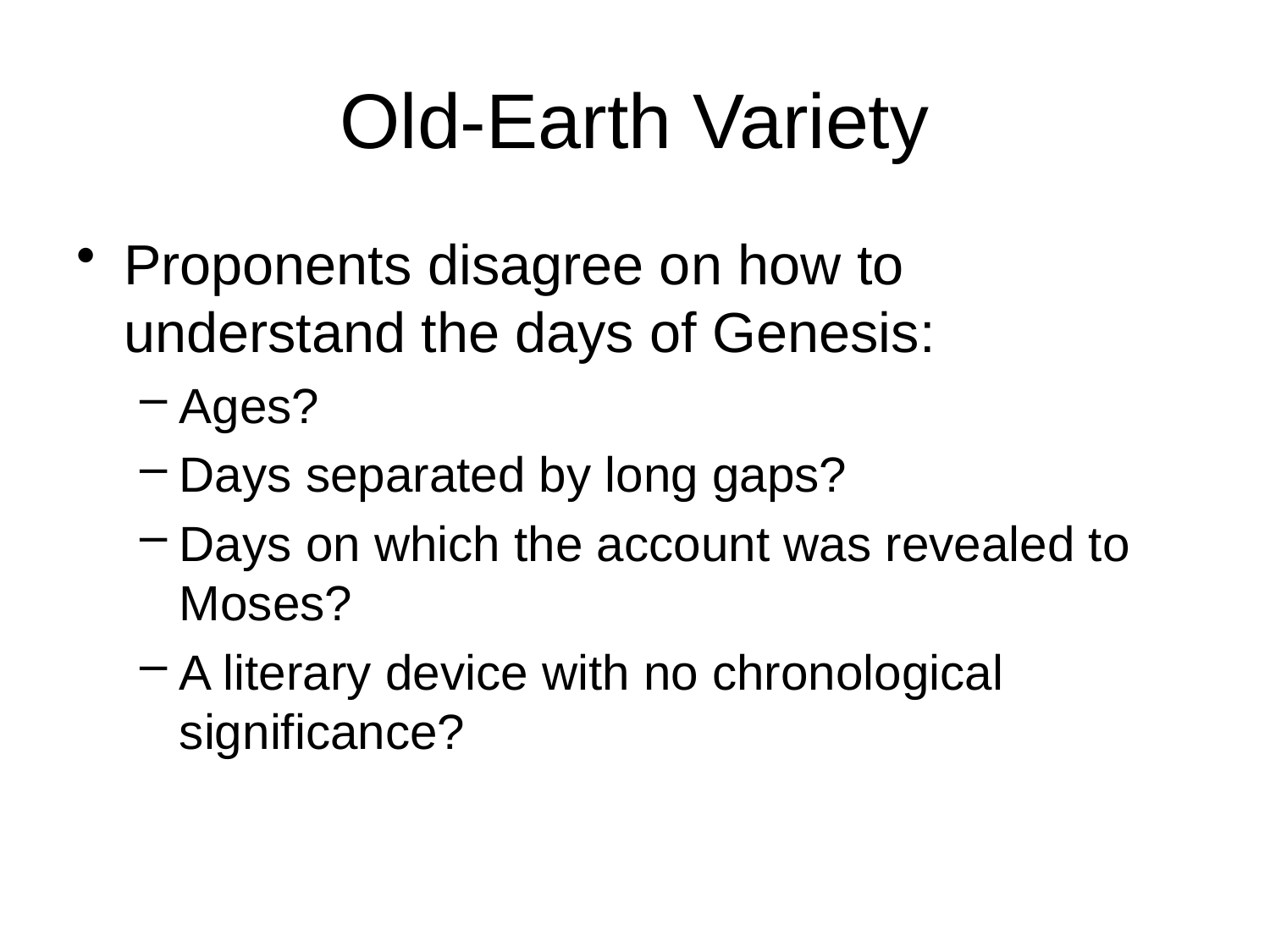

# Old-Earth Variety
Proponents disagree on how to understand the days of Genesis:
Ages?
Days separated by long gaps?
Days on which the account was revealed to Moses?
A literary device with no chronological significance?